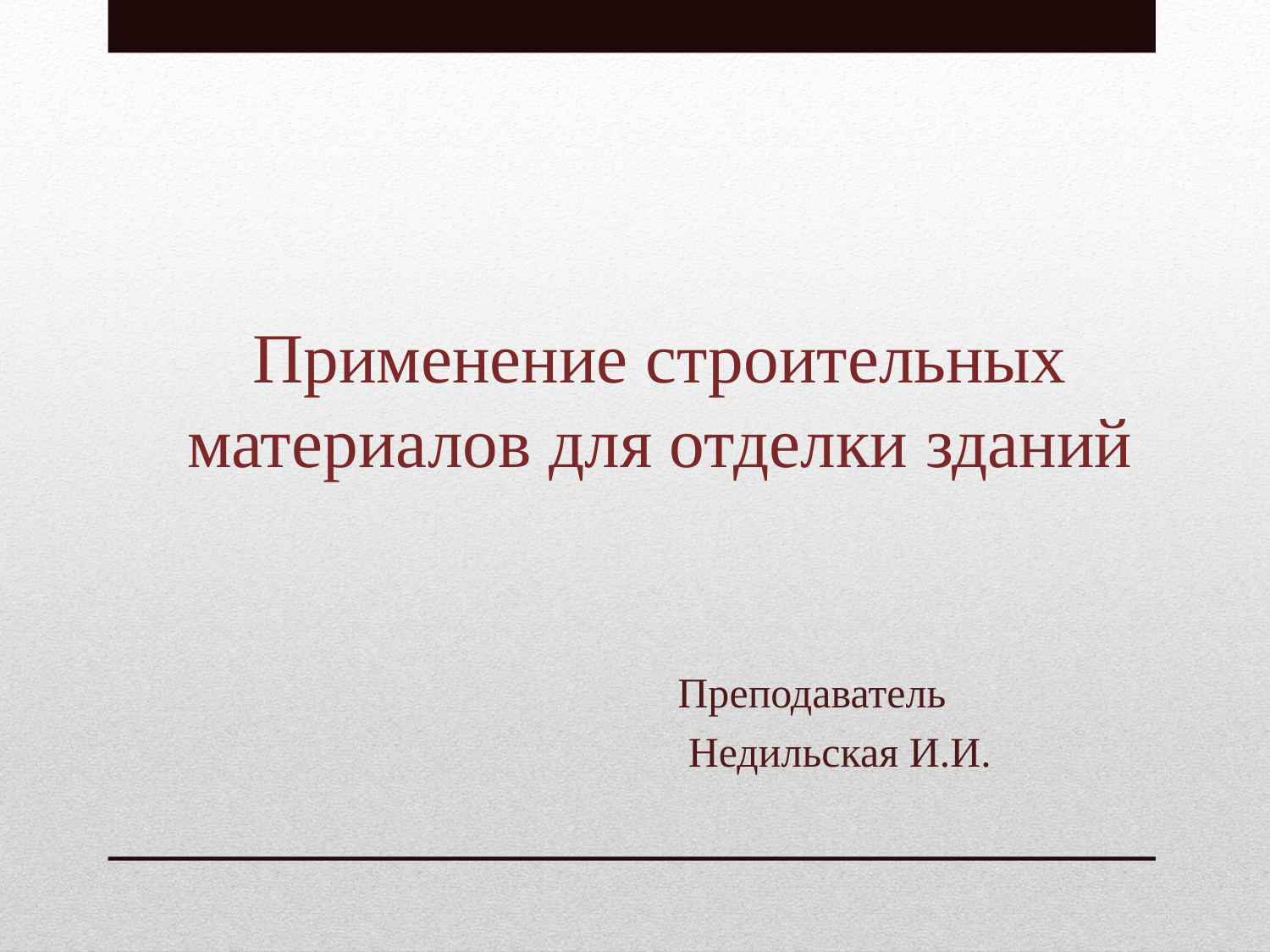

# Применение строительных материалов для отделки зданий
Преподаватель
 Недильская И.И.